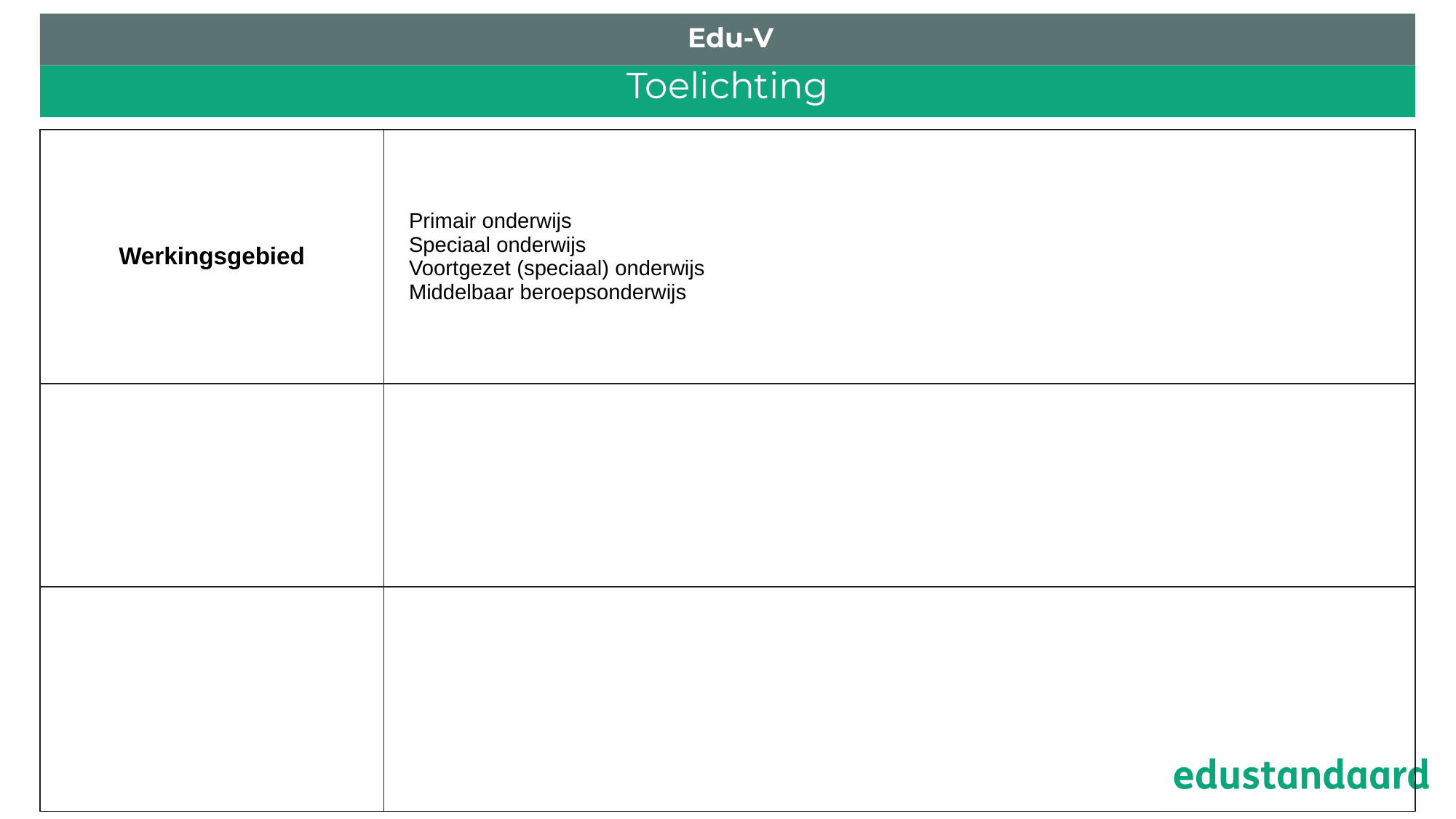

Edu-V
# Toelichting
| Werkingsgebied | Primair onderwijs Speciaal onderwijs Voortgezet (speciaal) onderwijs Middelbaar beroepsonderwijs |
| --- | --- |
|  |  |
|  |  |